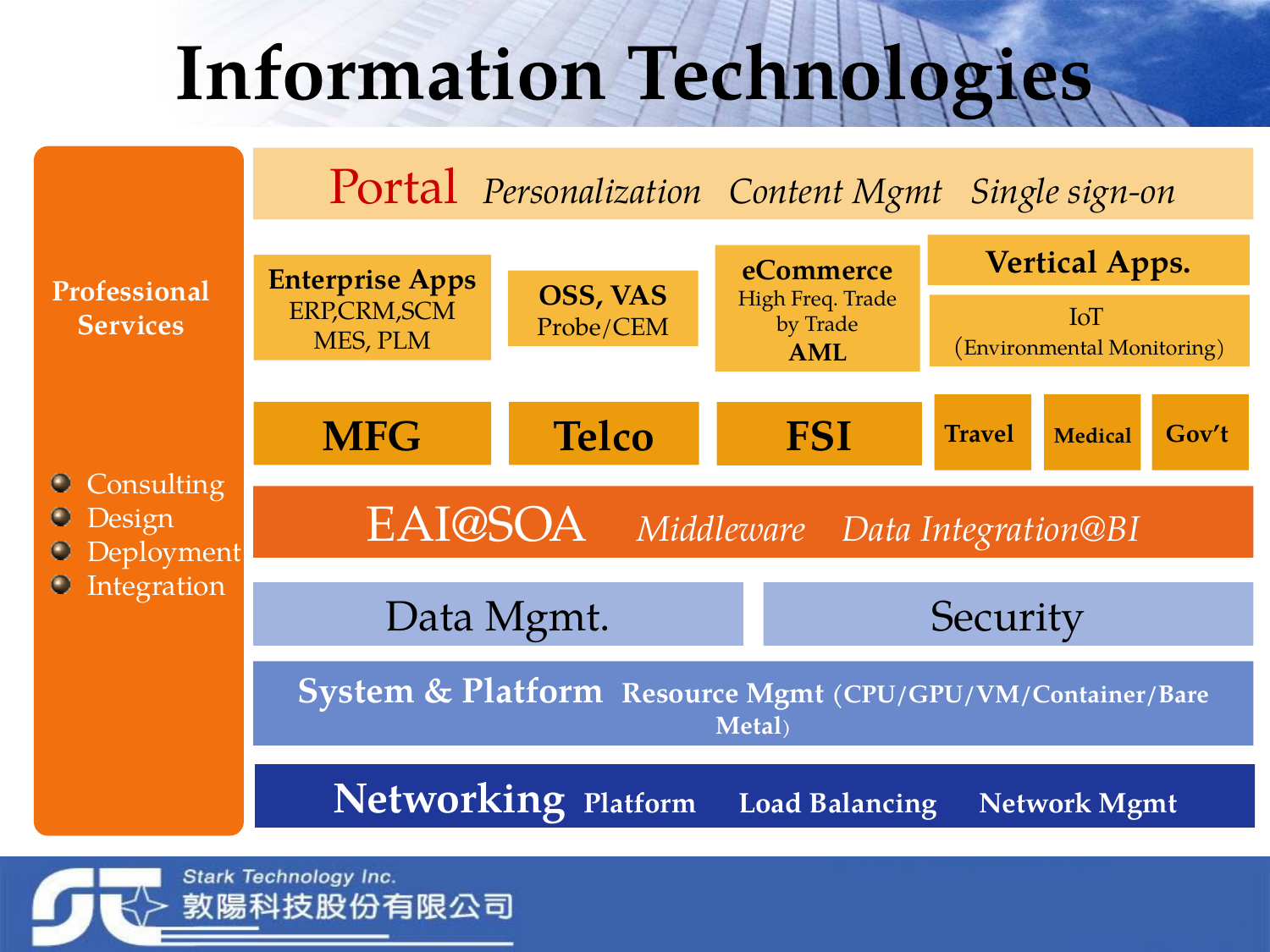

# Information Technologies

 Consulting
 Design
 Deployment
 Integration
Portal  Personalization   Content Mgmt   Single sign-on
Enterprise Apps
ERP,CRM,SCM
MES, PLM
OSS, VAS
Probe/CEM
eCommerce
High Freq. Trade by Trade
AML
Vertical Apps.
Professional
Services

IoT
(Environmental Monitoring)

MFG
Telco
FSI
Gov’t
Travel
Medical
EAI@SOA    Middleware    Data Integration@BI
Data Mgmt.
Security
System & Platform  Resource Mgmt (CPU/GPU/VM/Container/Bare Metal)
Networking  Platform　Load Balancing　Network Mgmt